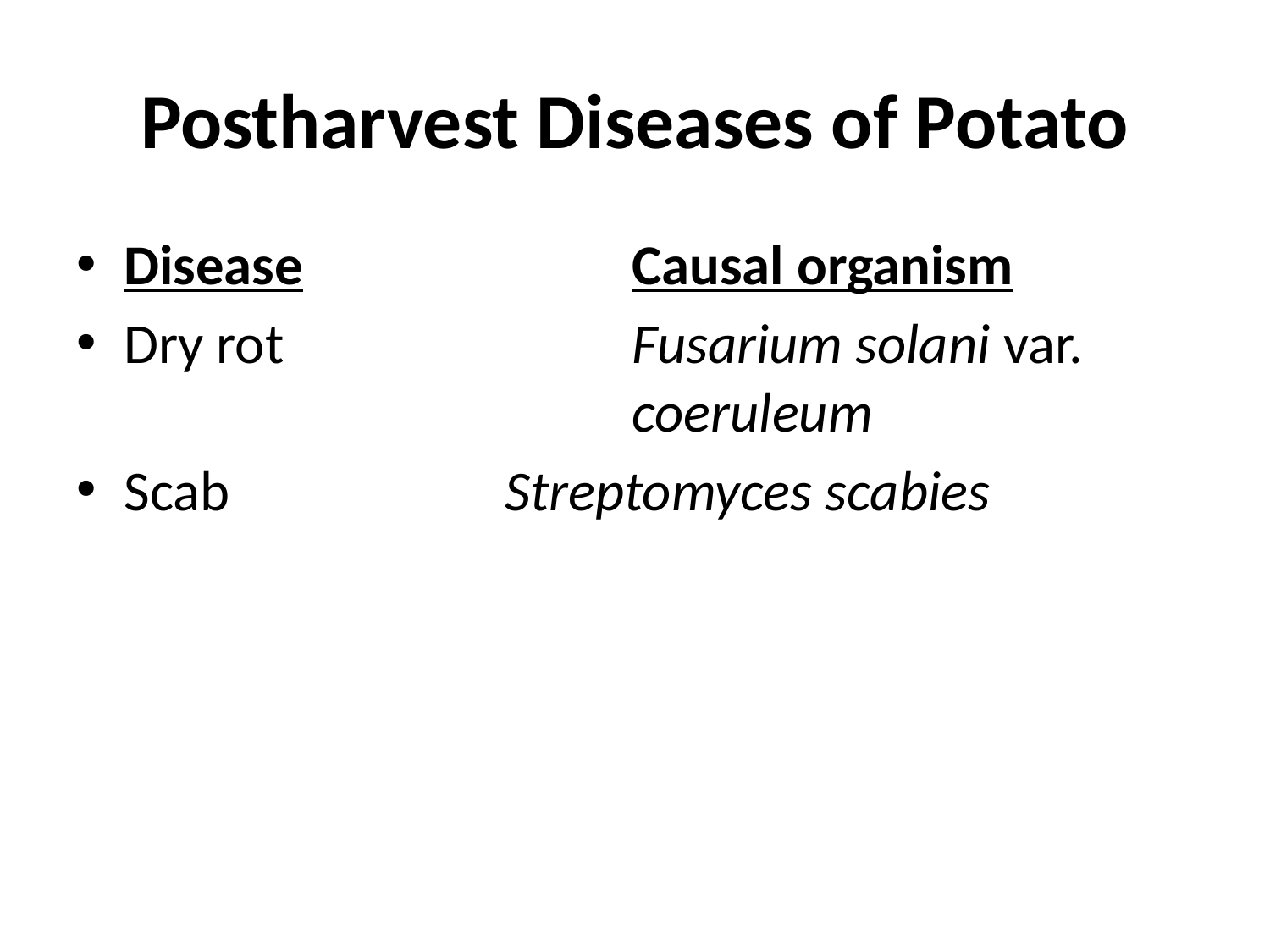

# Postharvest Diseases of Potato
Disease			Causal organism
Dry rot			Fusarium solani var. 					coeruleum
Scab			Streptomyces scabies